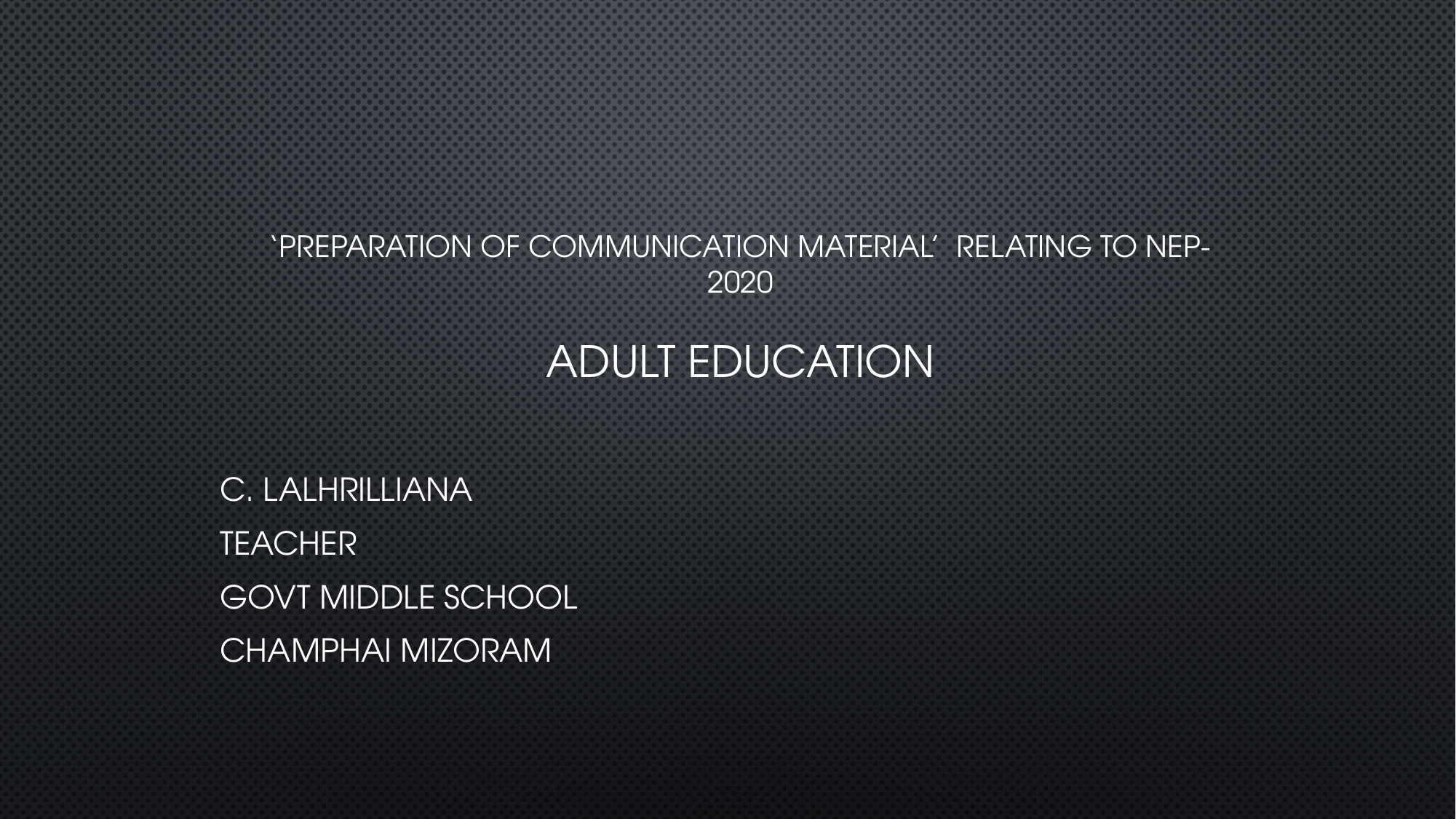

# ‘Preparation of communication material’  relating to Nep- 2020 Adult Education
c. Lalhrilliana
Teacher
Govt middle school
Champhai mizoram